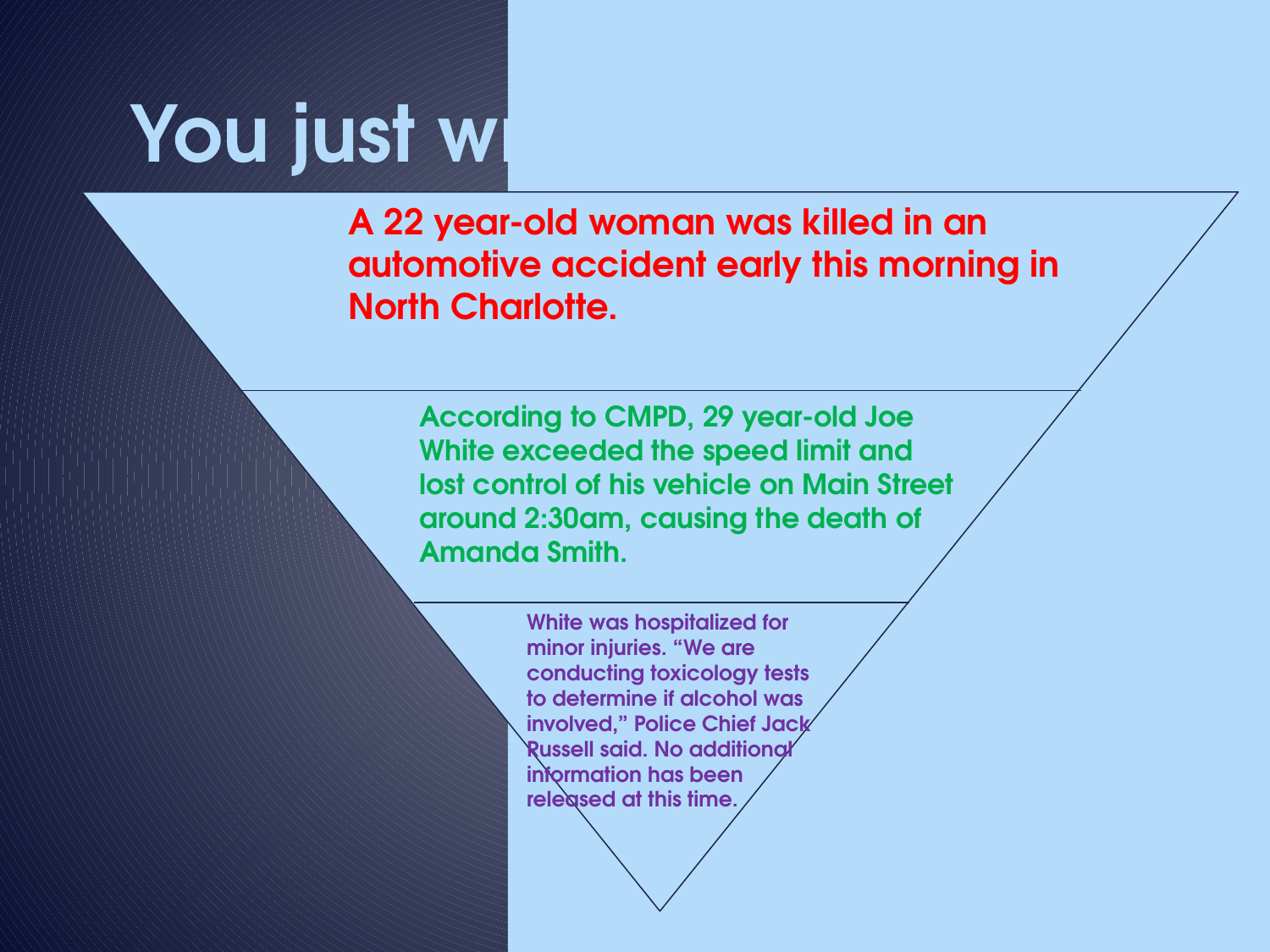

# You just wrote a news story

A 22 year-old woman was killed in an automotive accident early this morning in North Charlotte.

According to CMPD, 29 year-old Joe White exceeded the speed limit and lost control of his vehicle on Main Street around 2:30am, causing the death of Amanda Smith.
White was hospitalized for minor injuries. “We are conducting toxicology tests to determine if alcohol was involved,” Police Chief Jack Russell said. No additional information has been released at this time.